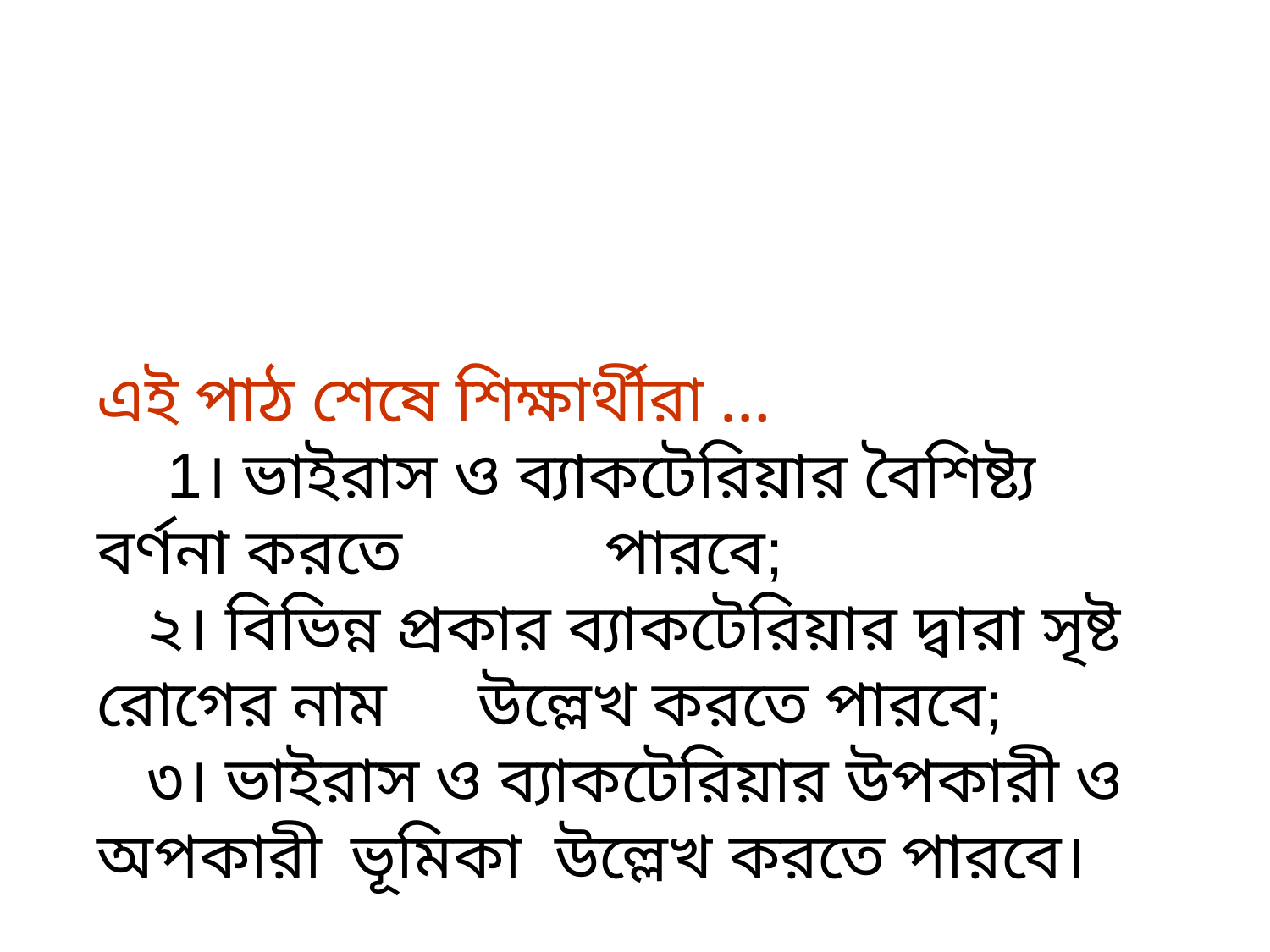

এই পাঠ শেষে শিক্ষার্থীরা …
    1। ভাইরাস ও ব্যাকটেরিয়ার বৈশিষ্ট্য বর্ণনা করতে     	পারবে;
   ২। বিভিন্ন প্রকার ব্যাকটেরিয়ার দ্বারা সৃষ্ট রোগের নাম 	উল্লেখ করতে পারবে;
   ৩। ভাইরাস ও ব্যাকটেরিয়ার উপকারী ও অপকারী 	ভূমিকা  উল্লেখ করতে পারবে।